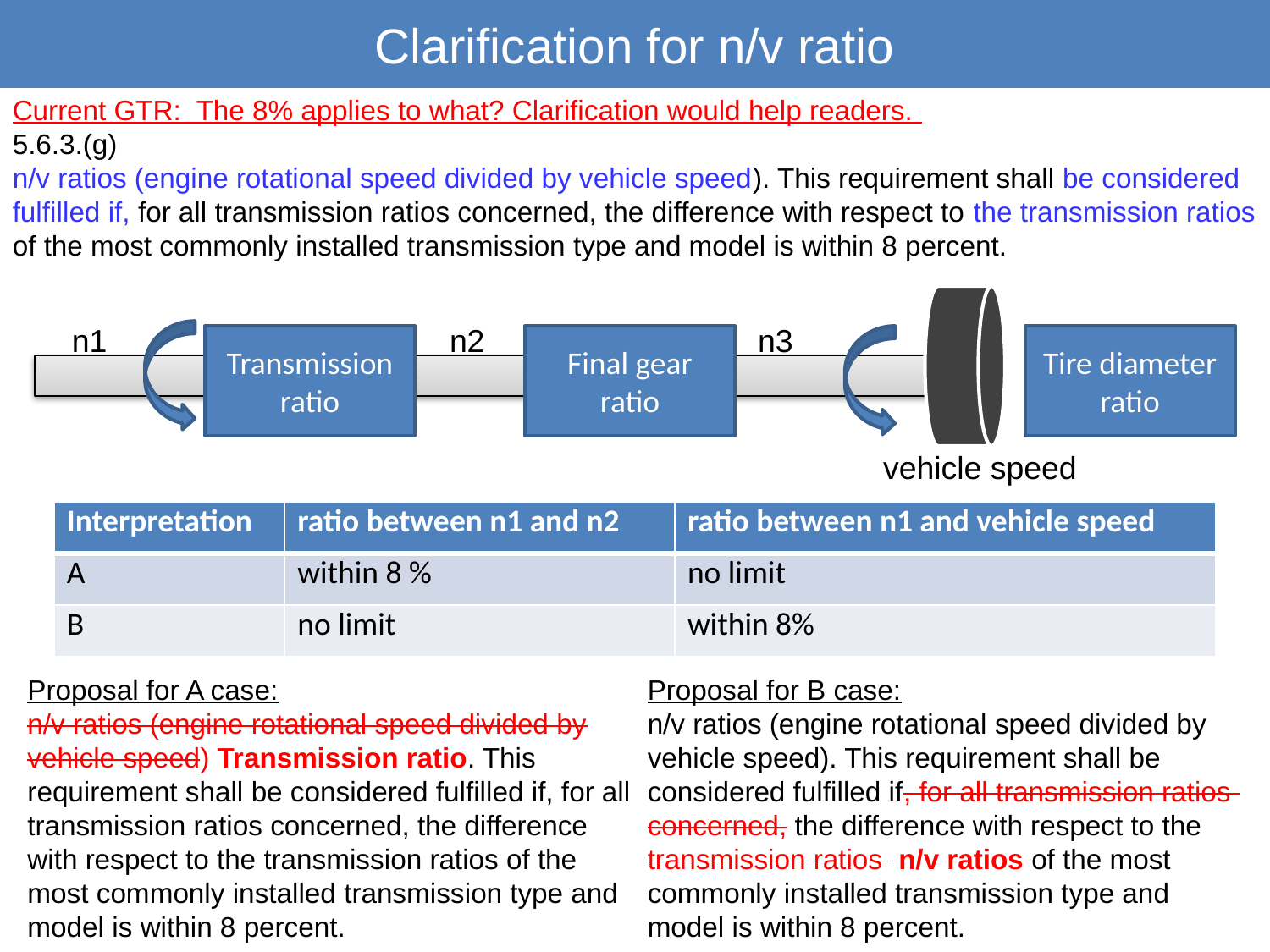

# Clarification for n/v ratio
Current GTR:  The 8% applies to what? Clarification would help readers.
5.6.3.(g)
n/v ratios (engine rotational speed divided by vehicle speed). This requirement shall be considered fulfilled if, for all transmission ratios concerned, the difference with respect to the transmission ratios of the most commonly installed transmission type and model is within 8 percent.

n1
n2
n3

Transmission ratio
Final gear ratio

Tire diameter
ratio

vehicle speed
| Interpretation | ratio between n1 and n2 | ratio between n1 and vehicle speed |
| --- | --- | --- |
| A | within 8 % | no limit |
| B | no limit | within 8% |
Proposal for A case:
n/v ratios (engine rotational speed divided by vehicle speed) Transmission ratio. This requirement shall be considered fulfilled if, for all transmission ratios concerned, the difference with respect to the transmission ratios of the most commonly installed transmission type and model is within 8 percent.
Proposal for B case:
n/v ratios (engine rotational speed divided by vehicle speed). This requirement shall be considered fulfilled if, for all transmission ratios
concerned, the difference with respect to the transmission ratios  n/v ratios of the most commonly installed transmission type and model is within 8 percent.